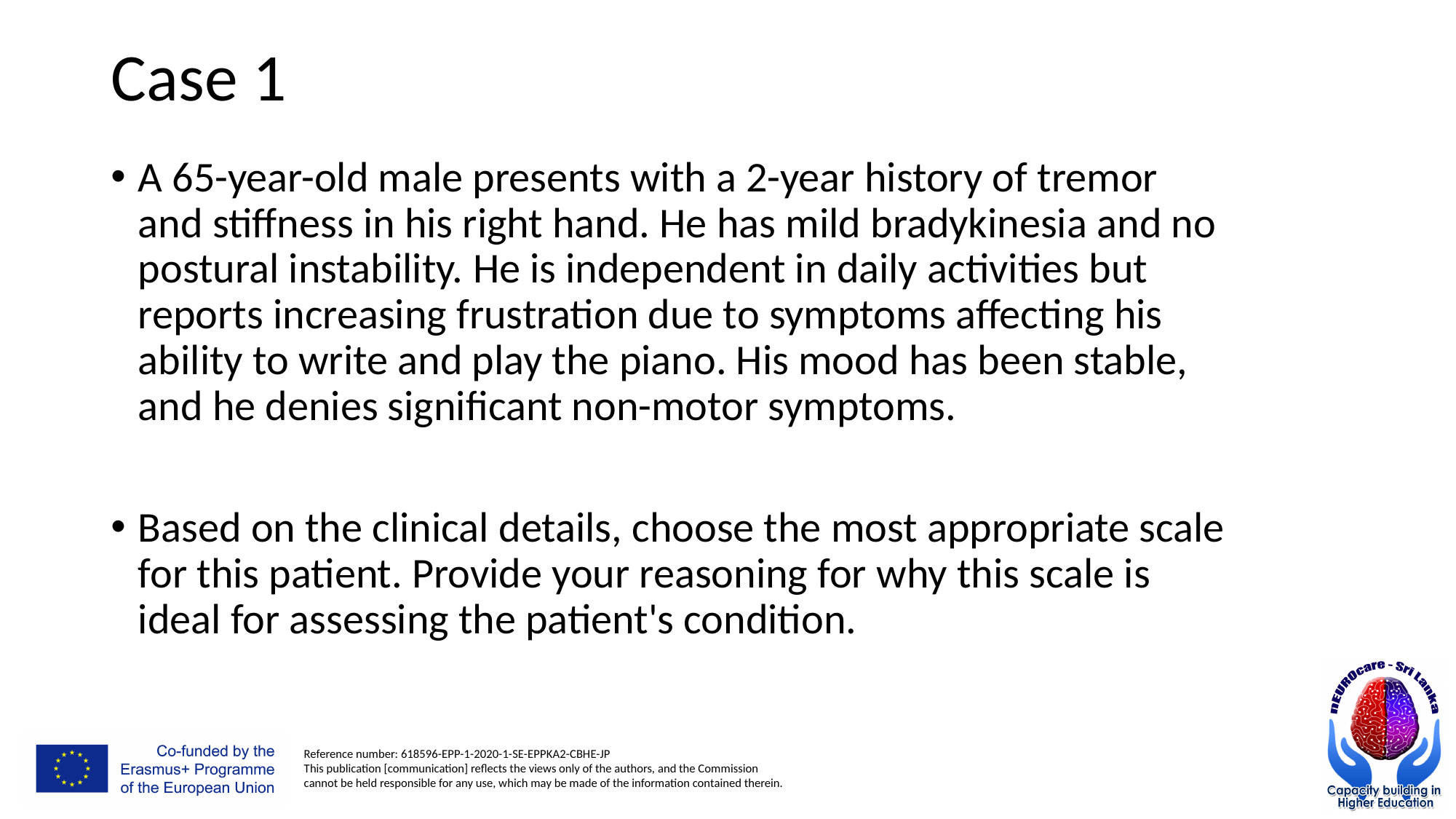

# Case 1
A 65-year-old male presents with a 2-year history of tremor and stiffness in his right hand. He has mild bradykinesia and no postural instability. He is independent in daily activities but reports increasing frustration due to symptoms affecting his ability to write and play the piano. His mood has been stable, and he denies significant non-motor symptoms.

Based on the clinical details, choose the most appropriate scale for this patient. Provide your reasoning for why this scale is ideal for assessing the patient's condition.